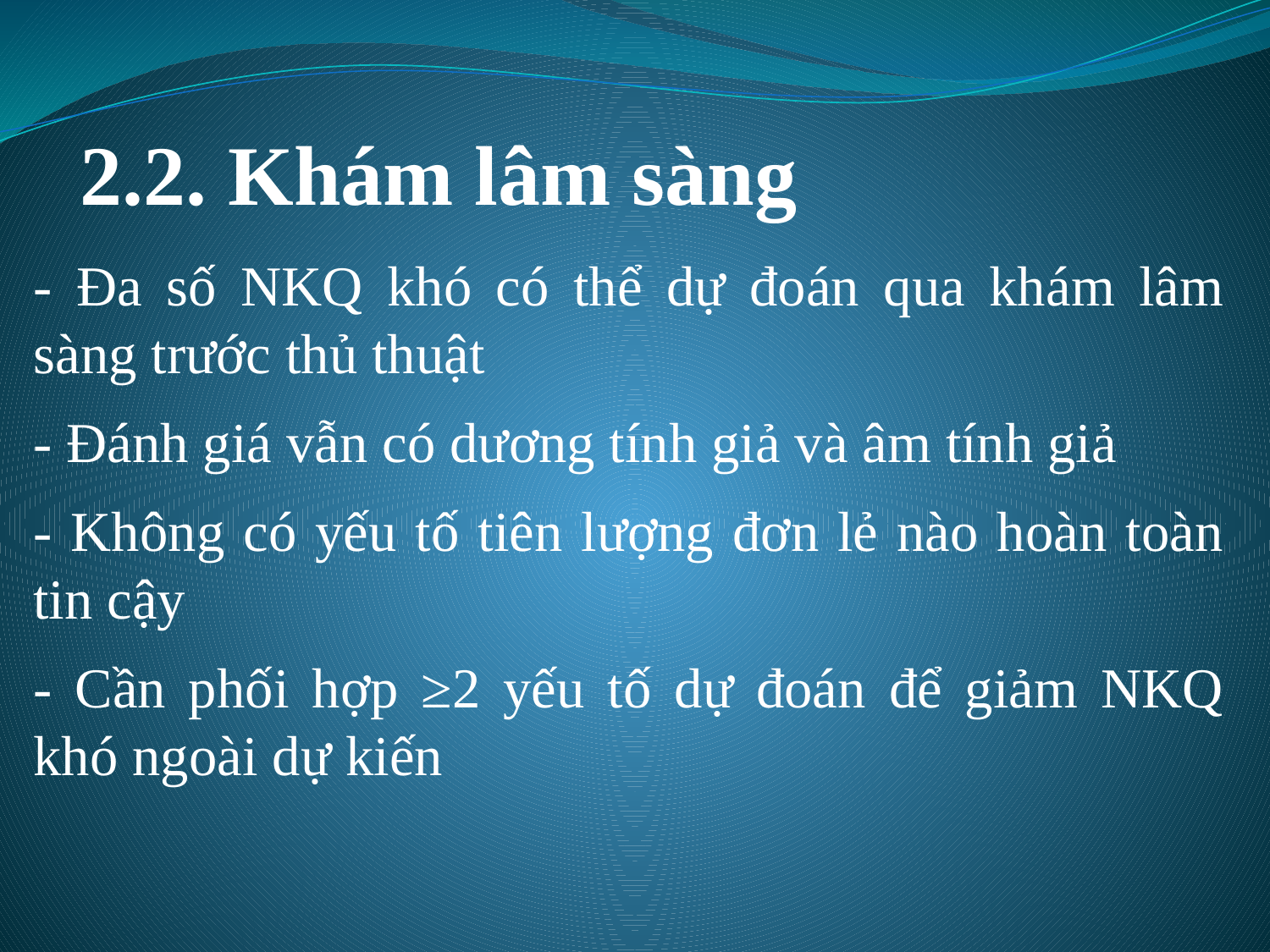

2. Khám lâm sàng
- Đa số NKQ khó có thể dự đoán qua khám lâm sàng trước thủ thuật

- Đánh giá vẫn có dương tính giả và âm tính giả

- Không có yếu tố tiên lượng đơn lẻ nào hoàn toàn tin cậy

- Cần phối hợp ≥2 yếu tố dự đoán để giảm NKQ khó ngoài dự kiến